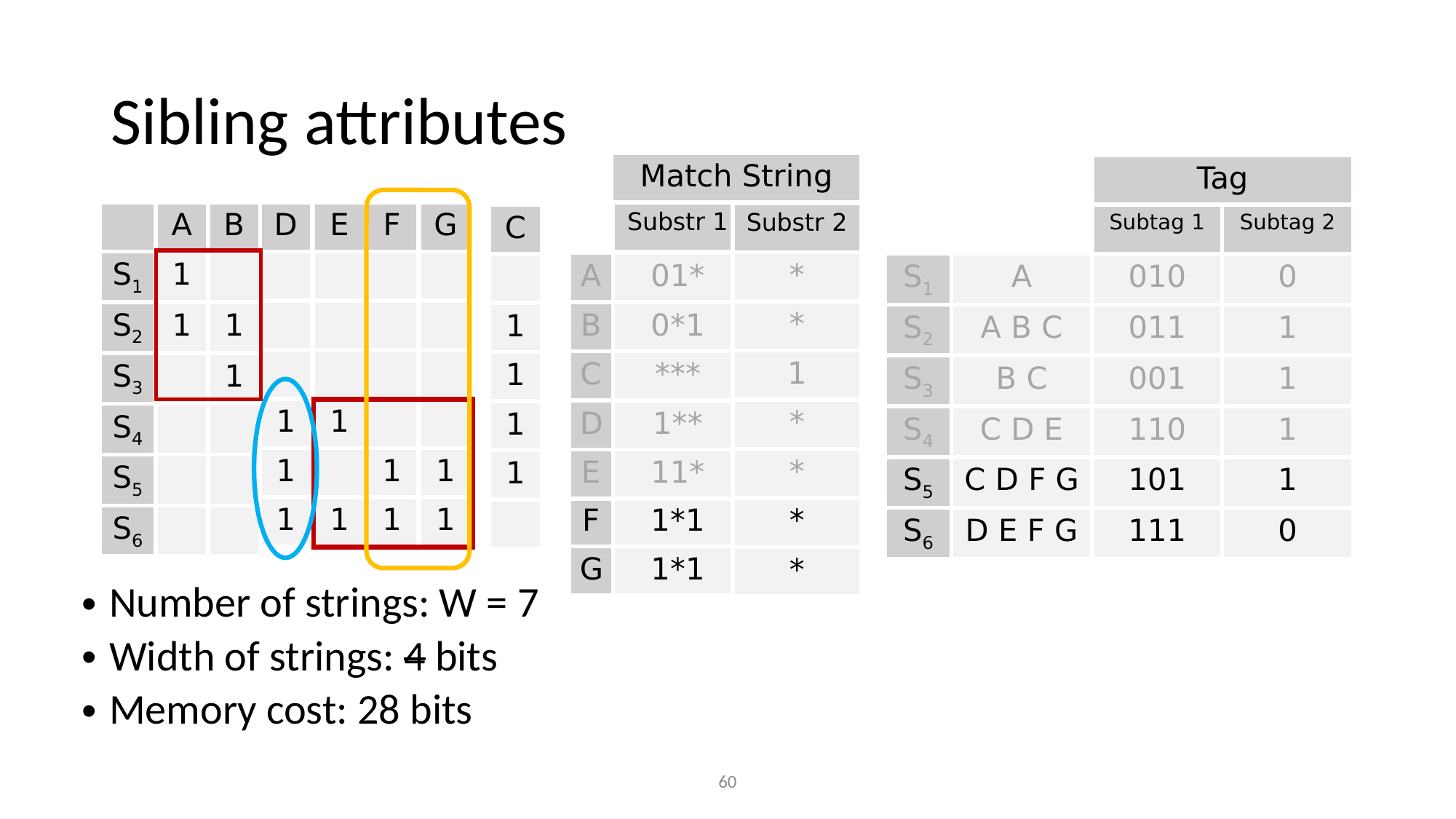

# Sibling attributes
|  | Match String |
| --- | --- |
|  |  | Tag |  |
| --- | --- | --- | --- |
|  |  | Subtag 1 | Subtag 2 |
| S1 | A | 010 | 0 |
| S2 | A B C | 011 | 1 |
| S3 | B C | 001 | 1 |
| S4 | C D E | 110 | 1 |
| S5 | C D F G | 101 | 1 |
| S6 | D E F G | 111 | 0 |

|  | A | B |
| --- | --- | --- |
| S1 | 1 |  |
| S2 | 1 | 1 |
| S3 |  | 1 |
| S4 |  |  |
| S5 |  |  |
| S6 |  |  |
| D |
| --- |
|  |
|  |
|  |
| 1 |
| 1 |
| 1 |
| E | F |
| --- | --- |
|  |  |
|  |  |
|  |  |
| 1 |  |
|  | 1 |
| 1 | 1 |
| G |
| --- |
|  |
|  |
|  |
|  |
| 1 |
| 1 |
|  | Substr 1 |
| --- | --- |
|  |  |
|  |  |
|  |  |
|  |  |
|  |  |
| F | 1\*1 |
| G | 1\*1 |
| Substr 2 |
| --- |
| \* |
| \* |
| 1 |
| \* |
| \* |
| \* |
| \* |
| C |
| --- |
|  |
| 1 |
| 1 |
| 1 |
| 1 |
|  |

| A | 01\* |
| --- | --- |
| B | 0\*1 |
| C | \*\*\* |
| D | 1\*\* |
| E | 11\* |

Number of strings: W = 7
Width of strings: 4 bits
Memory cost: 28 bits

60